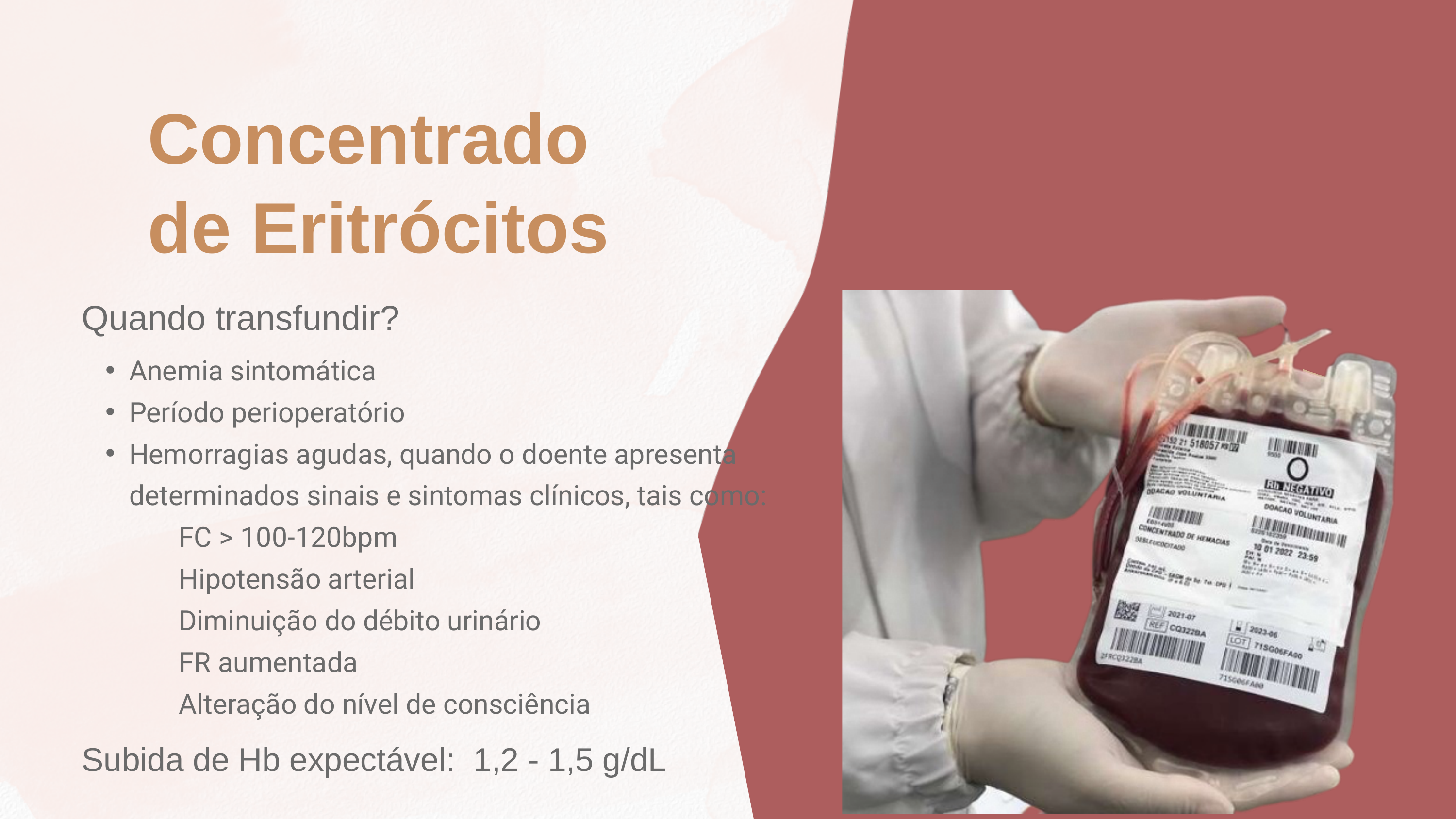

Concentrado de Eritrócitos
Quando transfundir?
Anemia sintomática
Período perioperatório
Hemorragias agudas, quando o doente apresenta determinados sinais e sintomas clínicos, tais como:
              FC > 100-120bpm
              Hipotensão arterial
              Diminuição do débito urinário
              FR aumentada
              Alteração do nível de consciência

Subida de Hb expectável:  1,2 - 1,5 g/dL